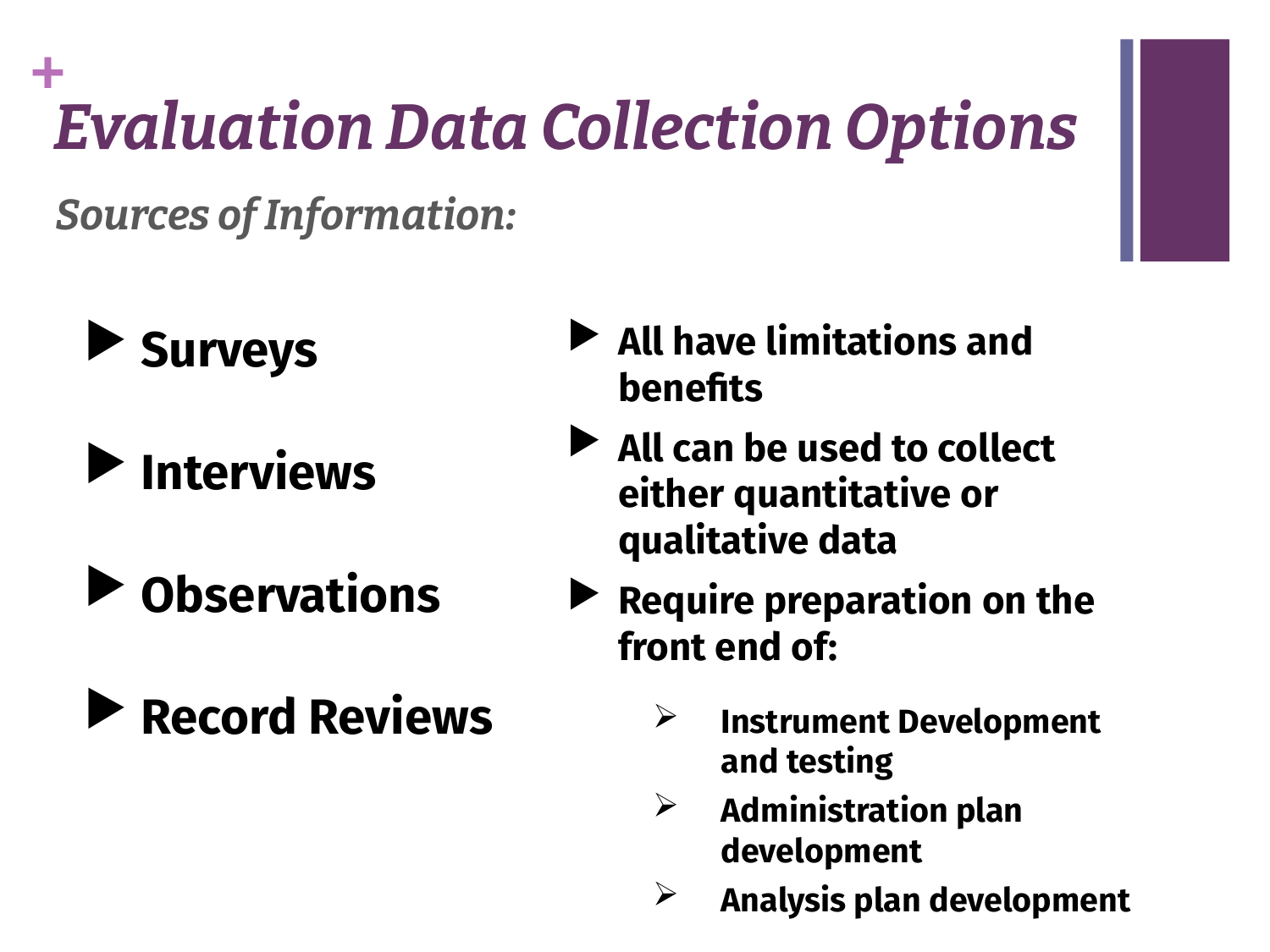

# Evaluation Data Collection Options
Sources of Information:

Surveys
Interviews
Observations
Record Reviews

All have limitations and benefits
All can be used to collect either quantitative or qualitative data
Require preparation on the front end of:

Instrument Development and testing
Administration plan development
Analysis plan development